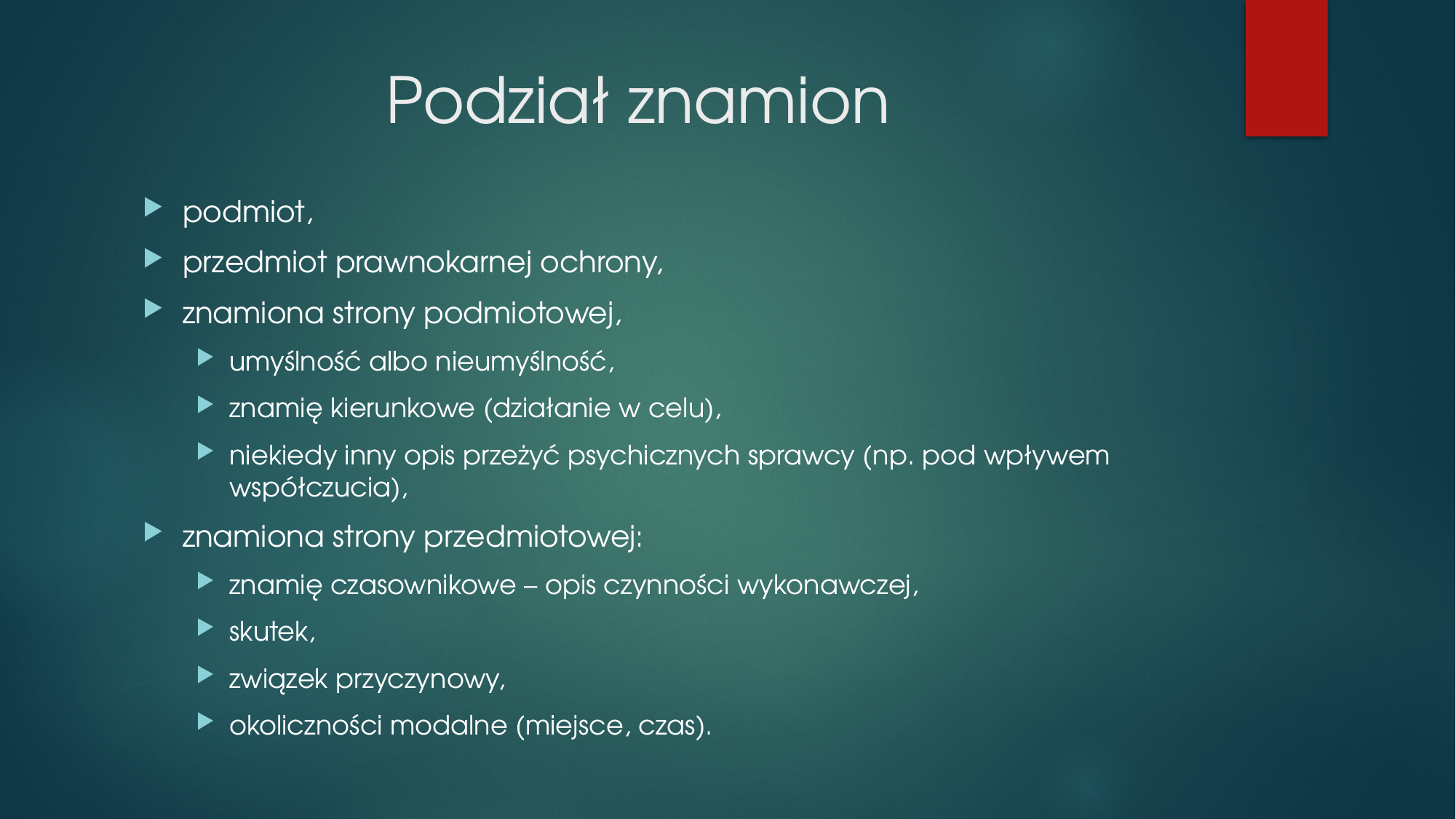

# Podział znamion
podmiot,
przedmiot prawnokarnej ochrony,
znamiona strony podmiotowej,
umyślność albo nieumyślność,
znamię kierunkowe (działanie w celu),
niekiedy inny opis przeżyć psychicznych sprawcy (np. pod wpływem współczucia),
znamiona strony przedmiotowej:
znamię czasownikowe – opis czynności wykonawczej,
skutek,
związek przyczynowy,
okoliczności modalne (miejsce, czas).